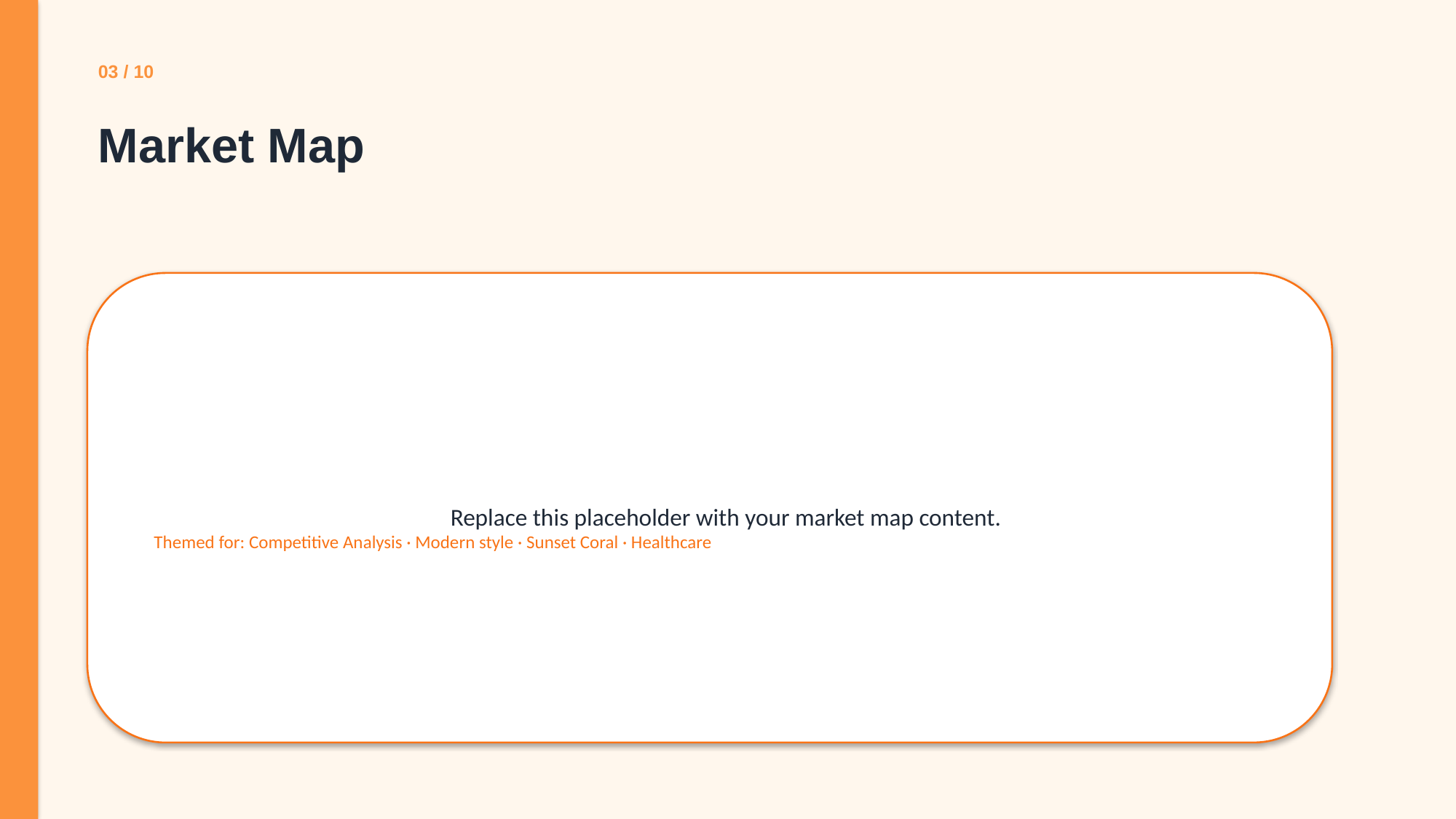

03 / 10
Market Map
Replace this placeholder with your market map content.
Themed for: Competitive Analysis · Modern style · Sunset Coral · Healthcare